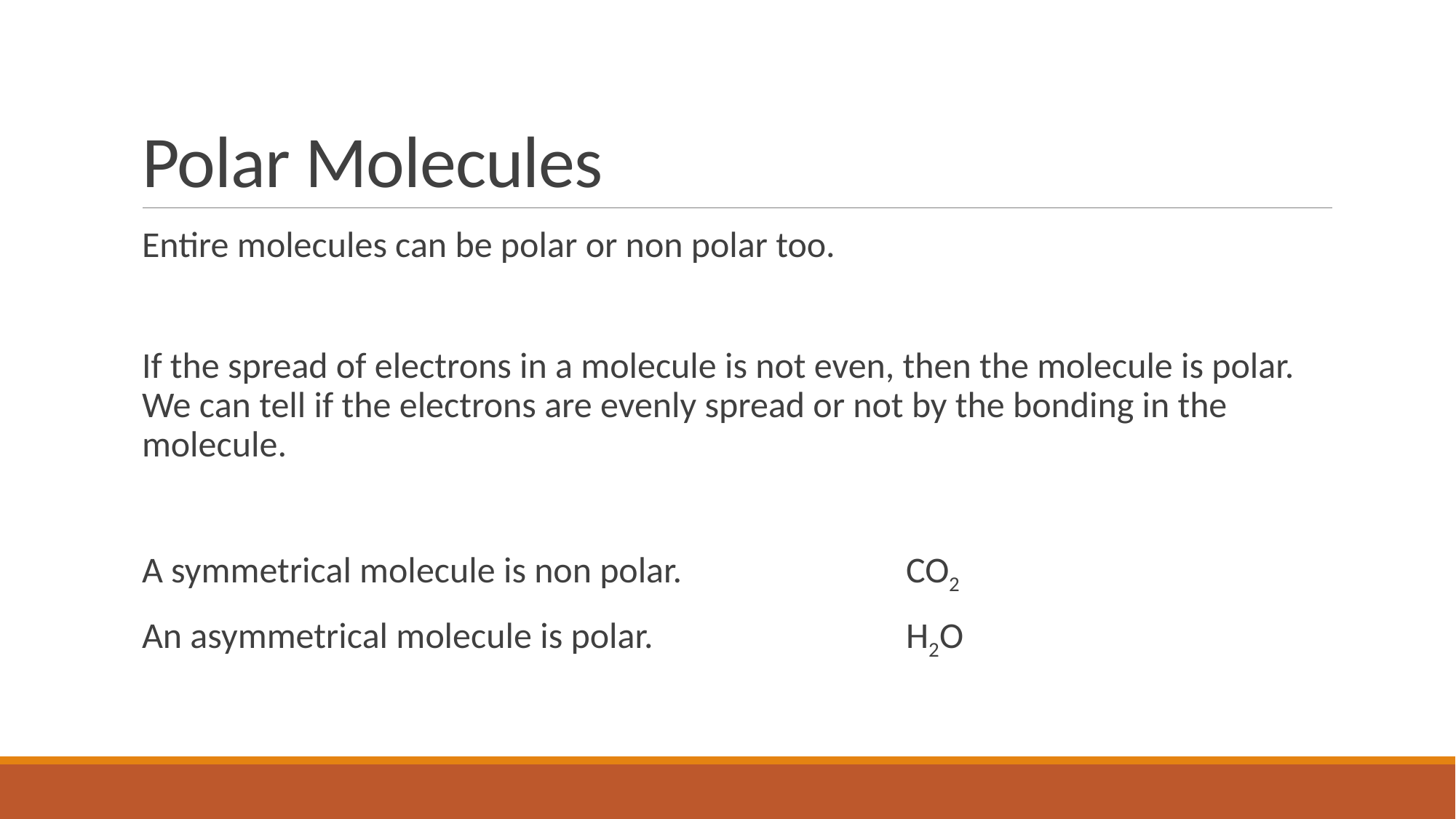

# Polar Molecules
Entire molecules can be polar or non polar too.

If the spread of electrons in a molecule is not even, then the molecule is polar. We can tell if the electrons are evenly spread or not by the bonding in the molecule.

A symmetrical molecule is non polar. 		CO2
An asymmetrical molecule is polar. 			H2O